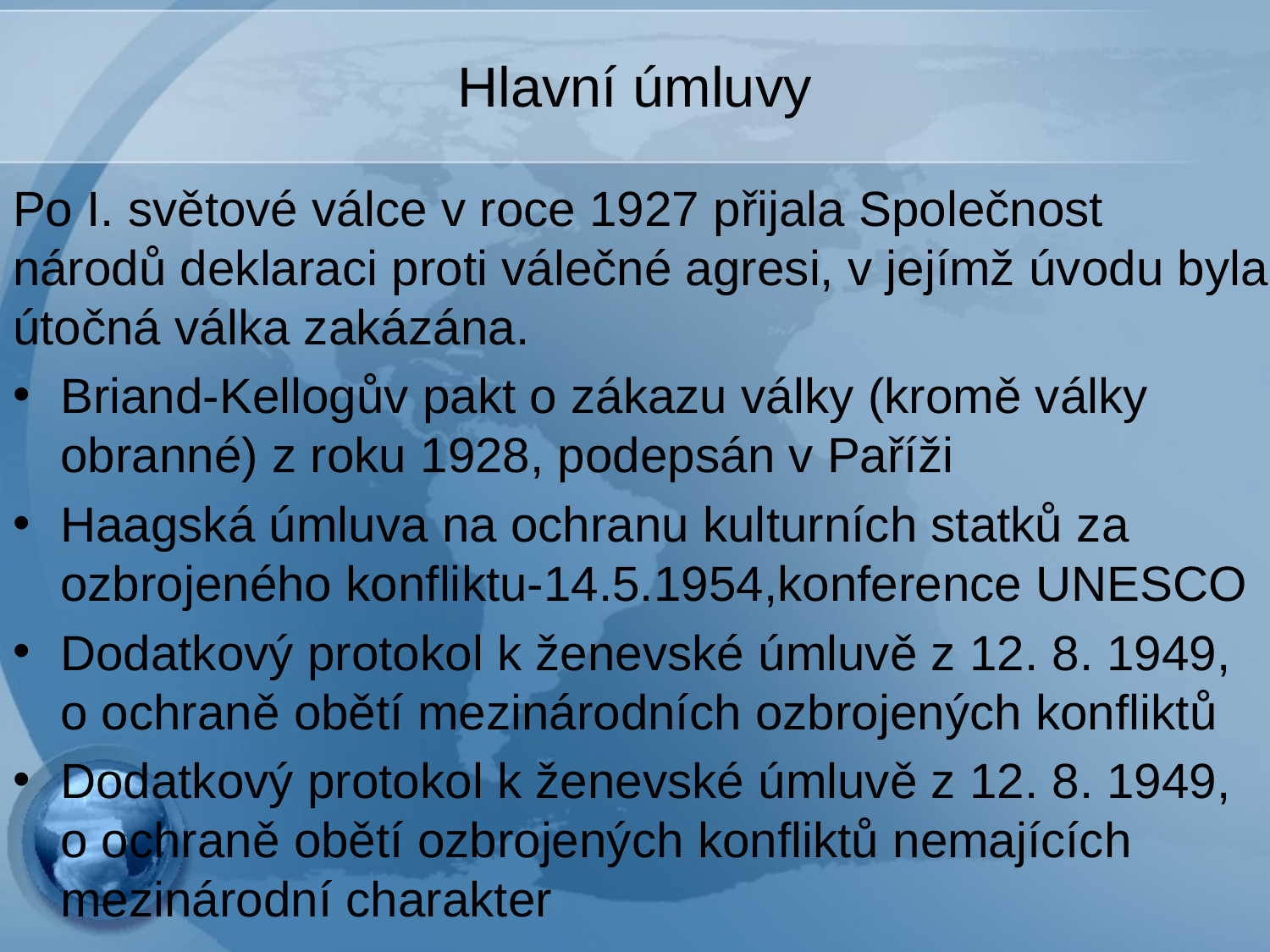

# Hlavní úmluvy
Po I. světové válce v roce 1927 přijala Společnost národů deklaraci proti válečné agresi, v jejímž úvodu byla útočná válka zakázána.
Briand-Kellogův pakt o zákazu války (kromě války obranné) z roku 1928, podepsán v Paříži
Haagská úmluva na ochranu kulturních statků za ozbrojeného konfliktu-14.5.1954,konference UNESCO
Dodatkový protokol k ženevské úmluvě z 12. 8. 1949, o ochraně obětí mezinárodních ozbrojených konfliktů
Dodatkový protokol k ženevské úmluvě z 12. 8. 1949, o ochraně obětí ozbrojených konfliktů nemajících mezinárodní charakter